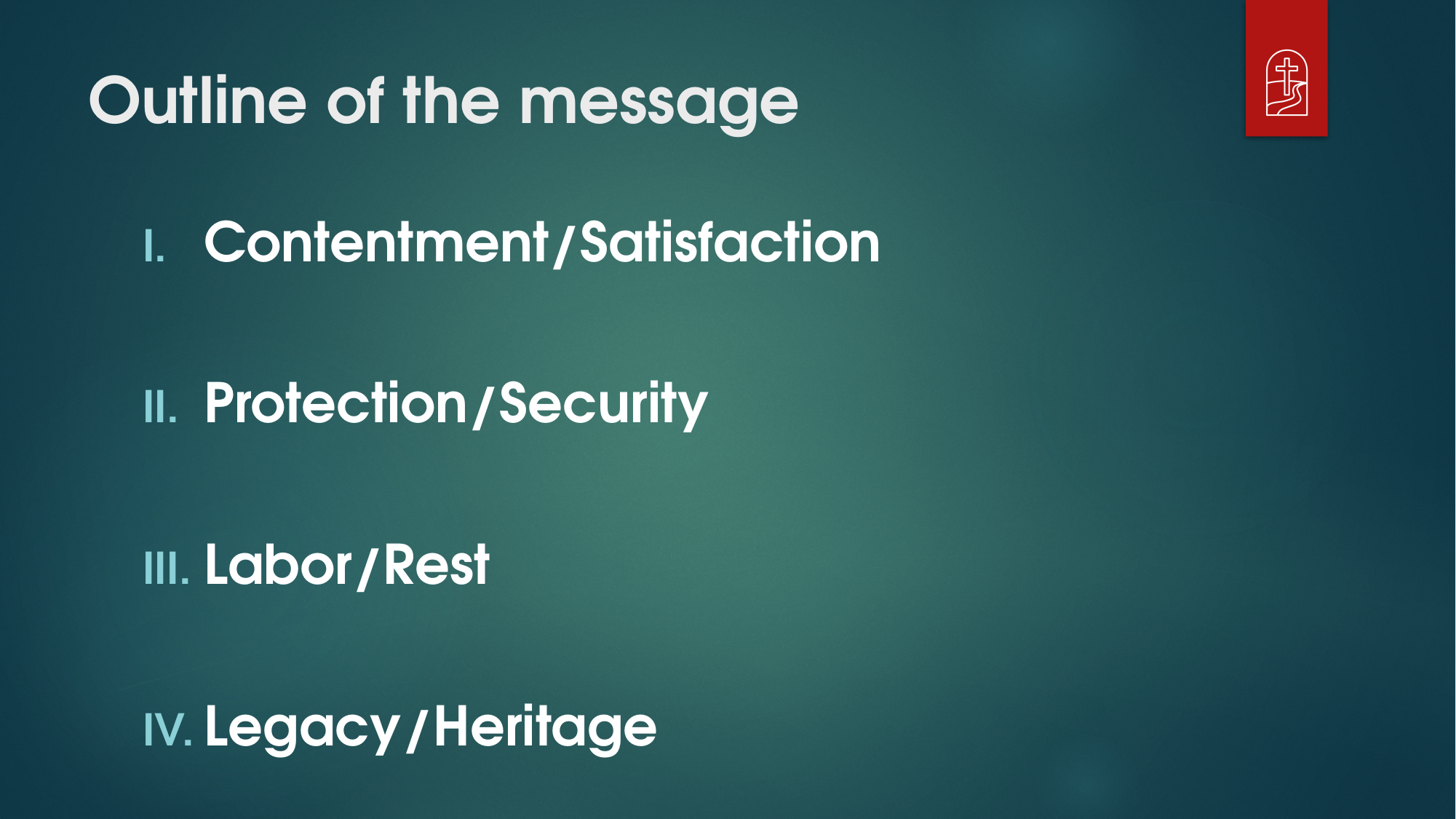

# Outline of the message
Contentment/Satisfaction

Protection/Security

Labor/Rest

Legacy/Heritage